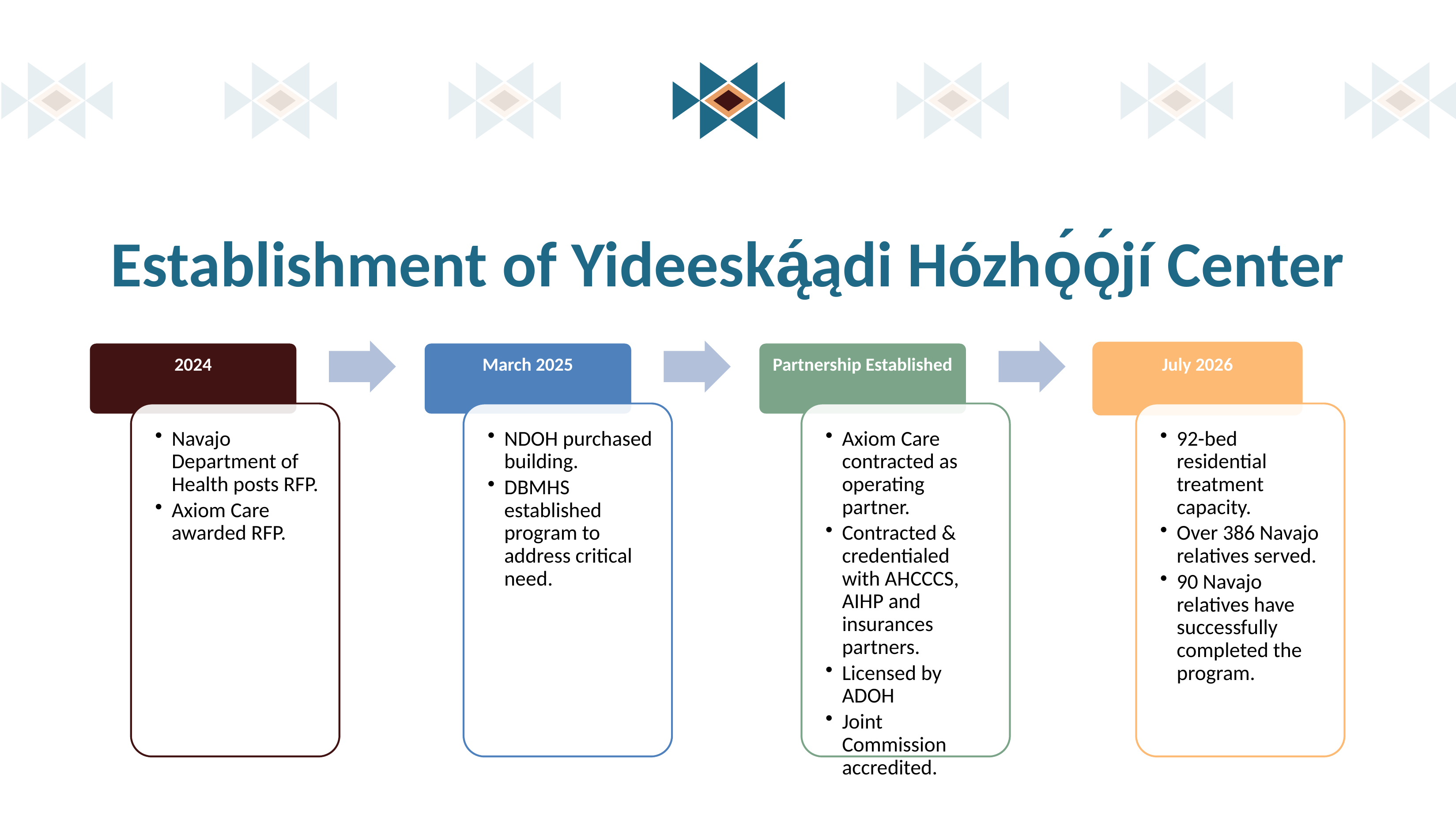

Establishment of Yideeską́ądi Hózhǫ́ǫ́jí Center
2024
Navajo Department of Health posts RFP.
Axiom Care awarded RFP.

March 2025
NDOH purchased building.
DBMHS established program to address critical need.

Partnership Established
Axiom Care contracted as operating partner.
Contracted & credentialed with AHCCCS, AIHP and insurances partners.
Licensed by ADOH
Joint Commission accredited.

July 2026
92-bed residential treatment capacity.
Over 386 Navajo relatives served.
90 Navajo relatives have successfully completed the program.